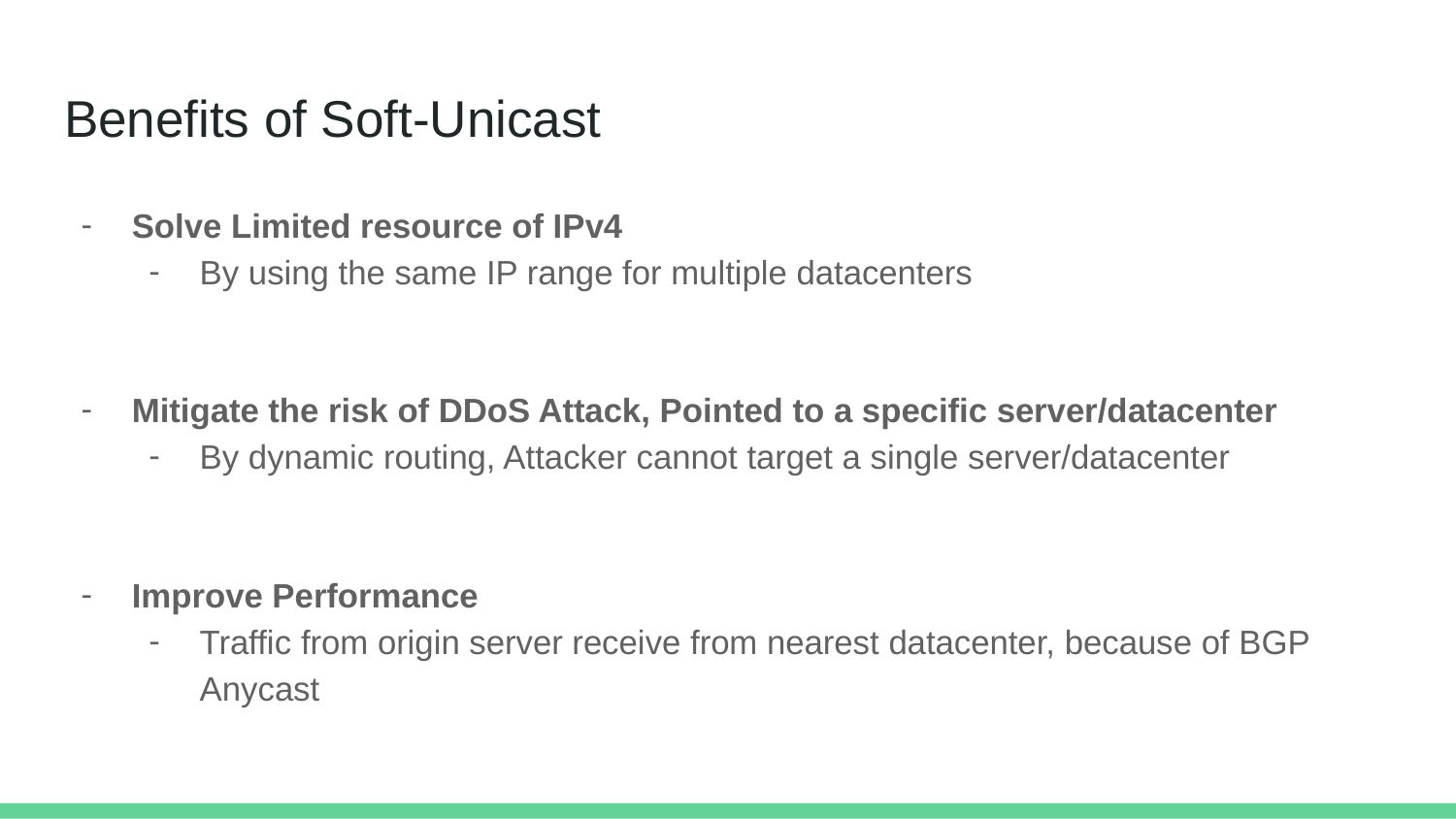

# Benefits of Soft-Unicast
Solve Limited resource of IPv4
By using the same IP range for multiple datacenters

Mitigate the risk of DDoS Attack, Pointed to a specific server/datacenter
By dynamic routing, Attacker cannot target a single server/datacenter

Improve Performance
Traffic from origin server receive from nearest datacenter, because of BGP Anycast